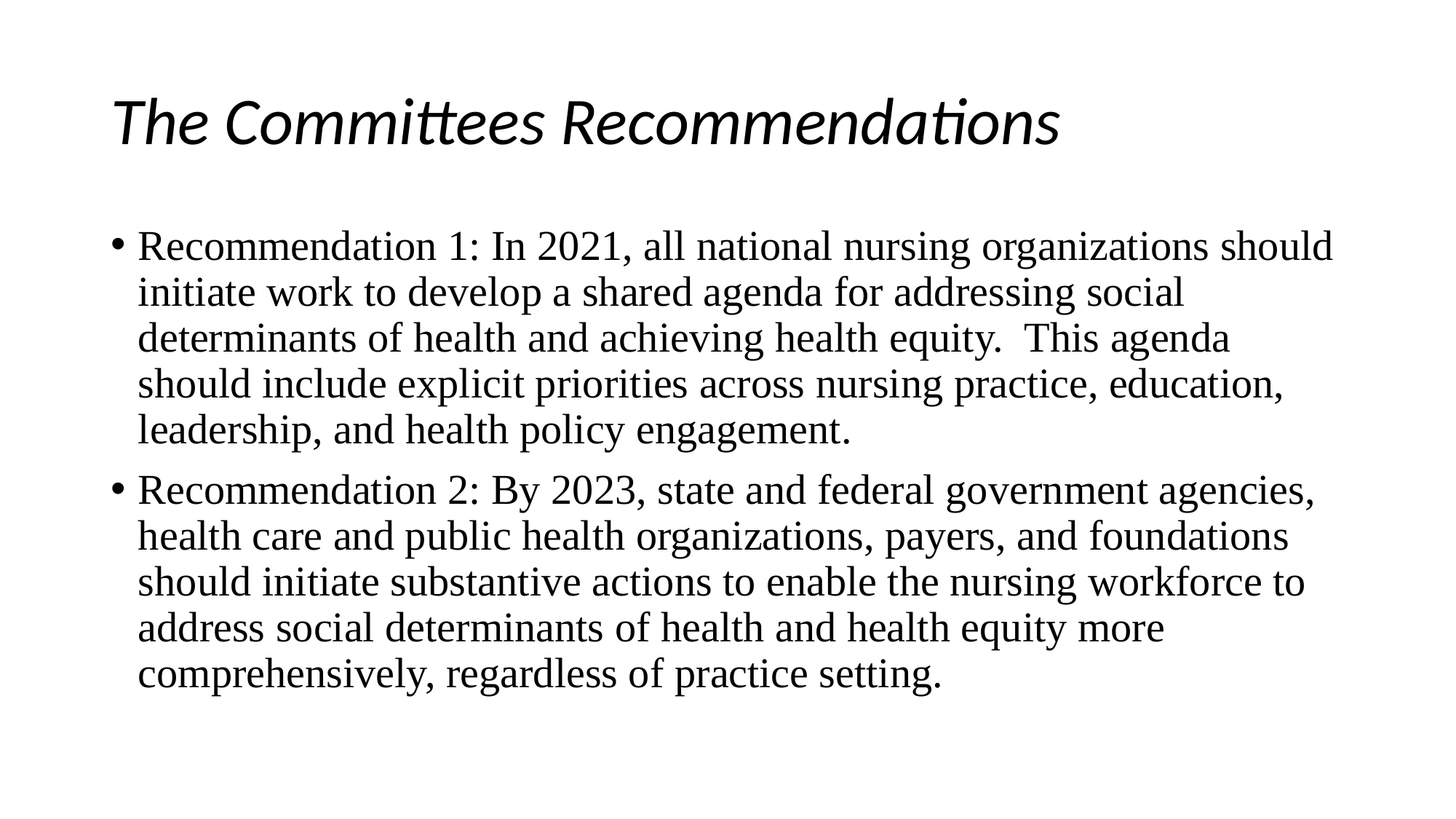

# The Committees Recommendations
Recommendation 1: In 2021, all national nursing organizations should initiate work to develop a shared agenda for addressing social determinants of health and achieving health equity.  This agenda should include explicit priorities across nursing practice, education, leadership, and health policy engagement.
Recommendation 2: By 2023, state and federal government agencies, health care and public health organizations, payers, and foundations should initiate substantive actions to enable the nursing workforce to address social determinants of health and health equity more comprehensively, regardless of practice setting.